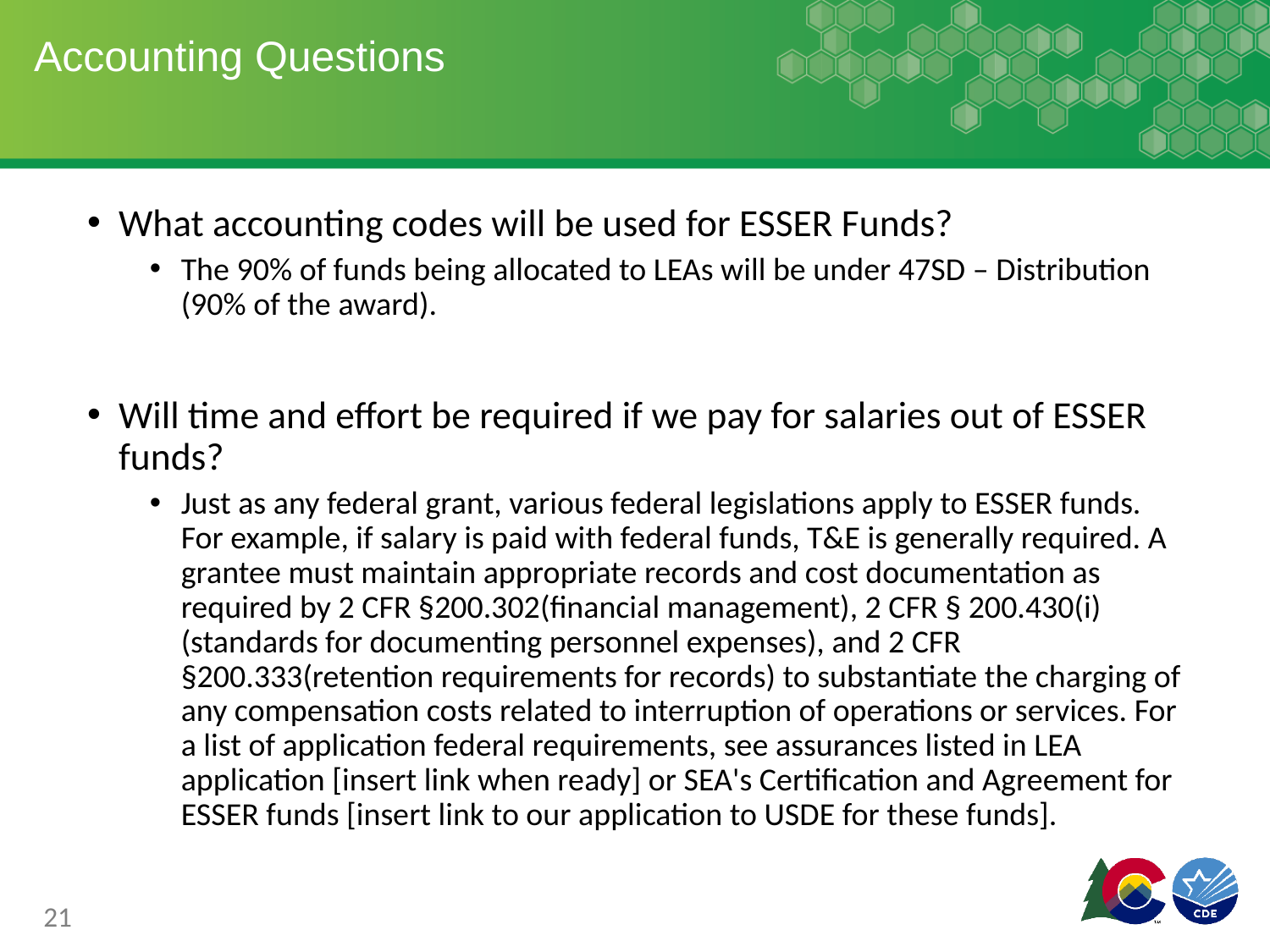

# Accounting Questions
What accounting codes will be used for ESSER Funds?
The 90% of funds being allocated to LEAs will be under 47SD – Distribution (90% of the award).

Will time and effort be required if we pay for salaries out of ESSER funds?
Just as any federal grant, various federal legislations apply to ESSER funds. For example, if salary is paid with federal funds, T&E is generally required. A grantee must maintain appropriate records and cost documentation as required by 2 CFR §200.302(financial management), 2 CFR § 200.430(i) (standards for documenting personnel expenses), and 2 CFR §200.333(retention requirements for records) to substantiate the charging of any compensation costs related to interruption of operations or services. For a list of application federal requirements, see assurances listed in LEA application [insert link when ready] or SEA's Certification and Agreement for ESSER funds [insert link to our application to USDE for these funds].
21